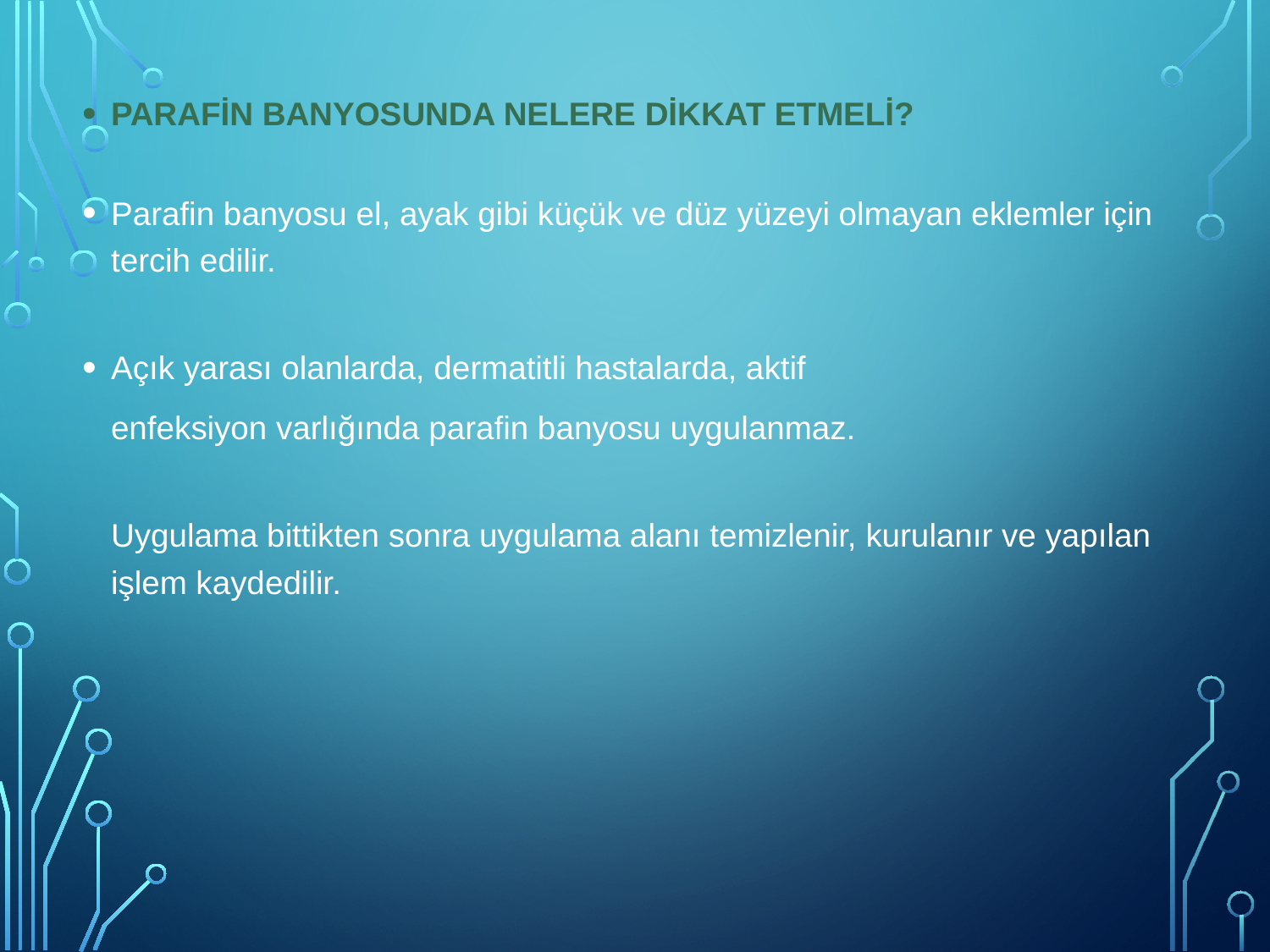

#
PARAFİN BANYOSUNDA NELERE DİKKAT ETMELİ?
Parafin banyosu el, ayak gibi küçük ve düz yüzeyi olmayan eklemler için tercih edilir.
Açık yarası olanlarda, dermatitli hastalarda, aktif
	enfeksiyon varlığında parafin banyosu uygulanmaz.
	Uygulama bittikten sonra uygulama alanı temizlenir, kurulanır ve yapılan işlem kaydedilir.